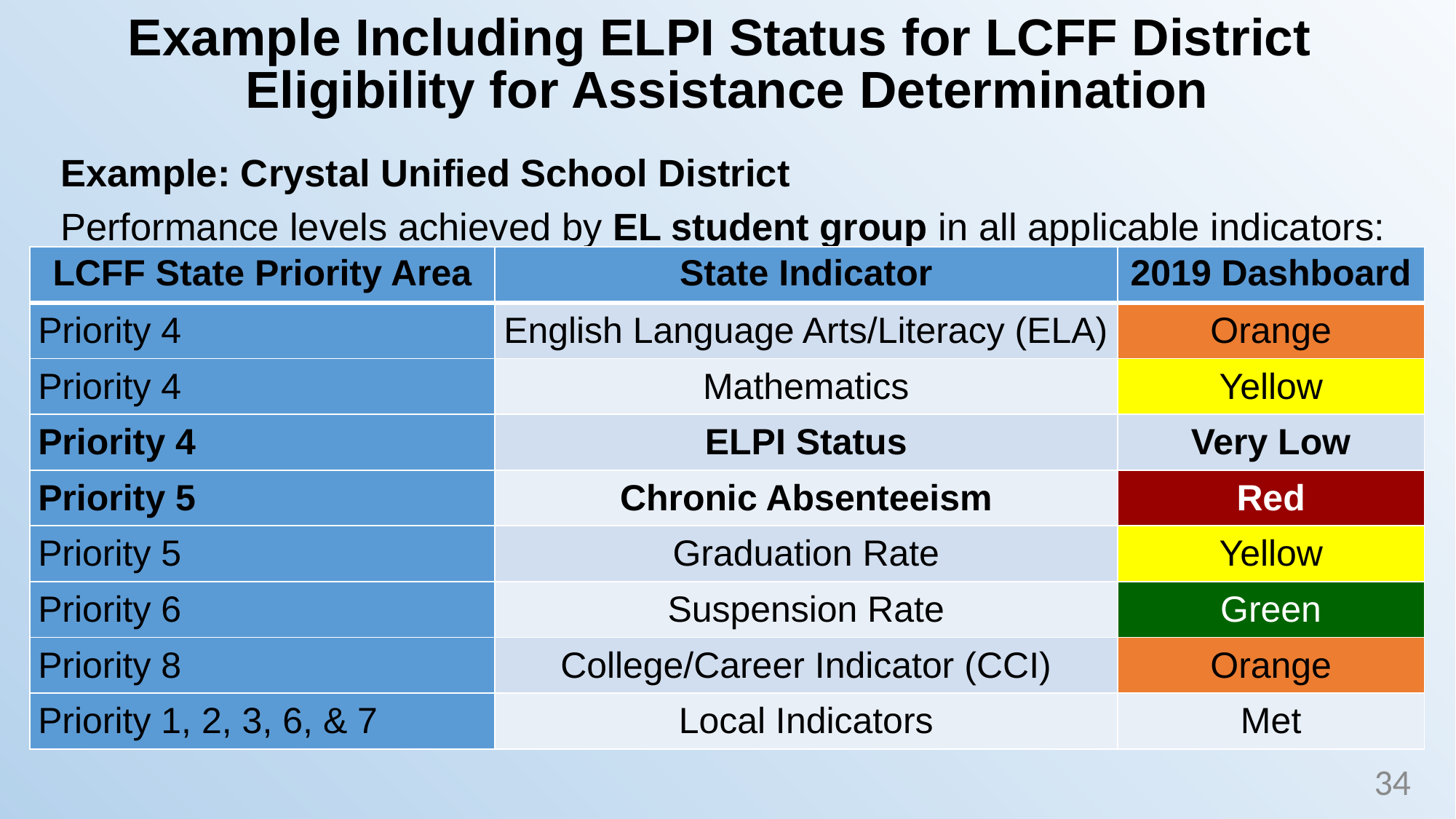

# Example Including ELPI Status for LCFF District  Eligibility for Assistance Determination
Example: Crystal Unified School District
Performance levels achieved by EL student group in all applicable indicators:
| LCFF State Priority Area | State Indicator | 2019 Dashboard |
| --- | --- | --- |
| Priority 4 | English Language Arts/Literacy (ELA) | Orange |
| Priority 4 | Mathematics | Yellow |
| Priority 4 | ELPI Status | Very Low |
| Priority 5 | Chronic Absenteeism | Red |
| Priority 5 | Graduation Rate | Yellow |
| Priority 6 | Suspension Rate | Green |
| Priority 8 | College/Career Indicator (CCI) | Orange |
| Priority 1, 2, 3, 6, & 7 | Local Indicators | Met |
34